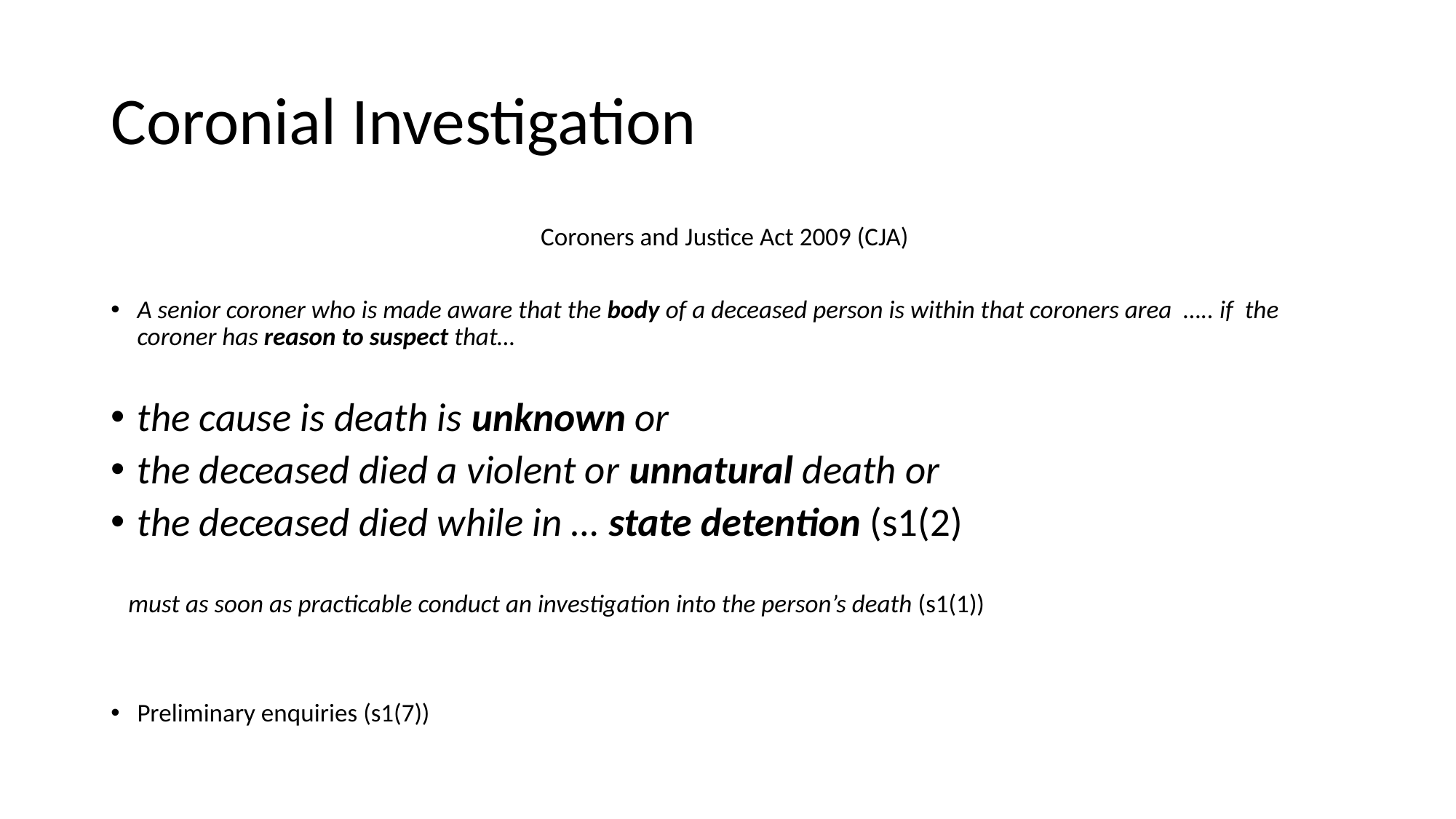

# Coronial Investigation
Coroners and Justice Act 2009 (CJA)

A senior coroner who is made aware that the body of a deceased person is within that coroners area  ….. if  the coroner has reason to suspect that…

the cause is death is unknown or
the deceased died a violent or unnatural death or
the deceased died while in … state detention (s1(2)

   must as soon as practicable conduct an investigation into the person’s death (s1(1))

Preliminary enquiries (s1(7))